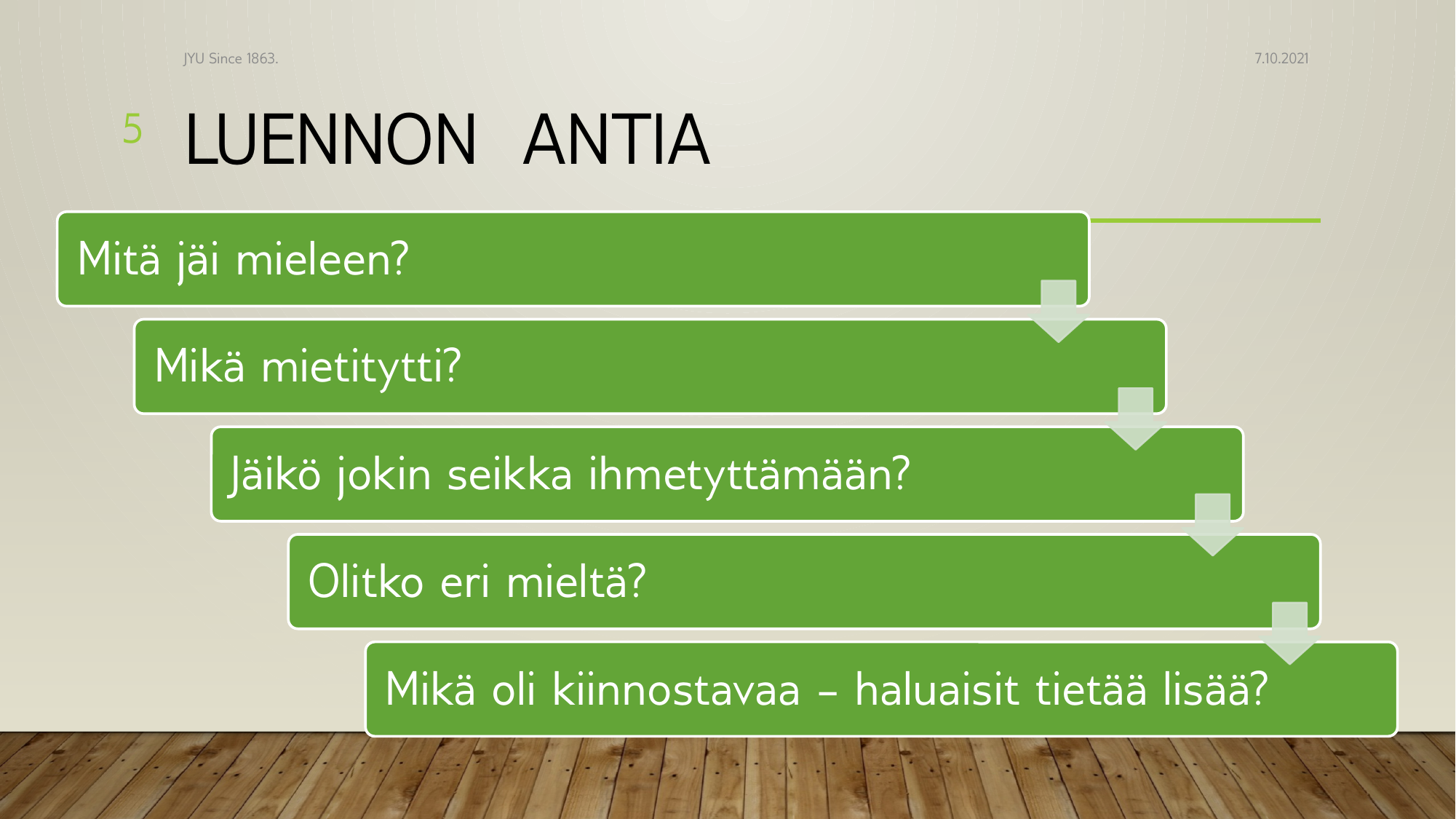

JYU Since 1863.
7.10.2021
5
# Luennon  antia
Mitä jäi mieleen?
Mikä mietitytti?
Jäikö jokin seikka ihmetyttämään?
Olitko eri mieltä?
Mikä oli kiinnostavaa – haluaisit tietää lisää?